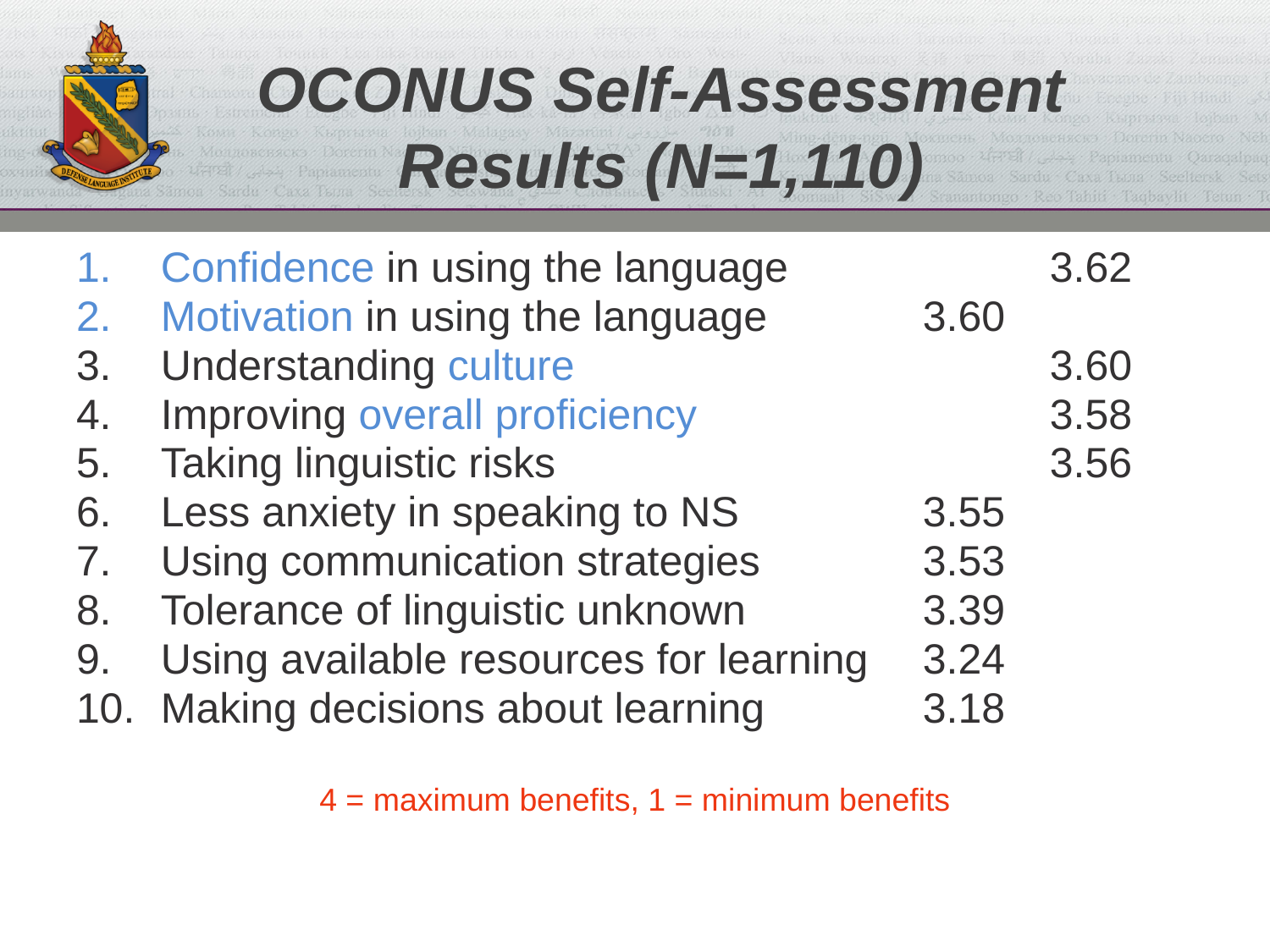

OCONUS Self-Assessment Results (N=1,110)
Confidence in using the language              	3.62
Motivation in using the language		3.60
Understanding culture				3.60
Improving overall proficiency			3.58
Taking linguistic risks				3.56
Less anxiety in speaking to NS		3.55
Using communication strategies		3.53
Tolerance of linguistic unknown		3.39
Using available resources for learning	3.24
Making decisions about learning		3.18

4 = maximum benefits, 1 = minimum benefits